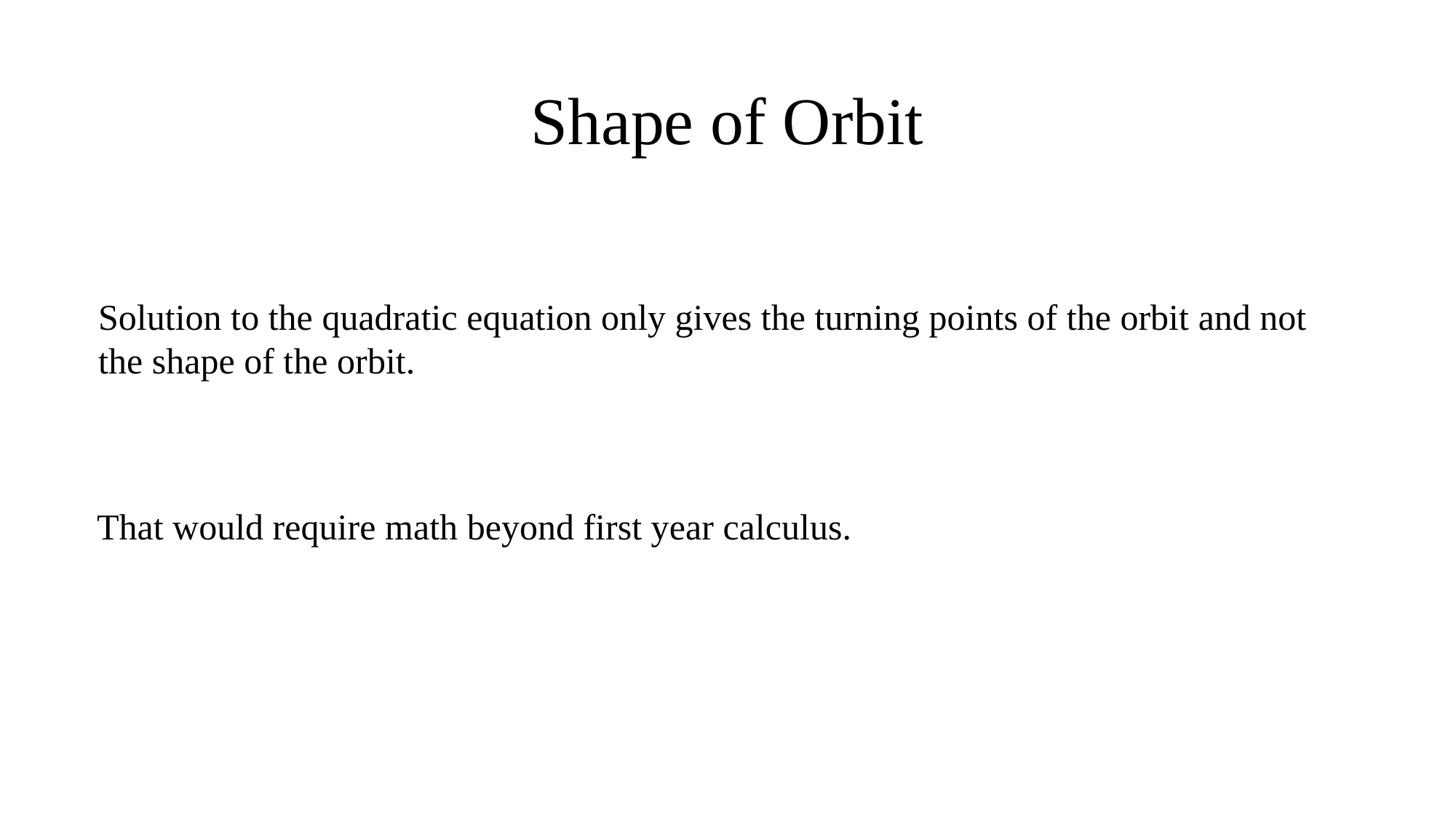

# Shape of Orbit
Solution to the quadratic equation only gives the turning points of the orbit and not
the shape of the orbit.
That would require math beyond first year calculus.